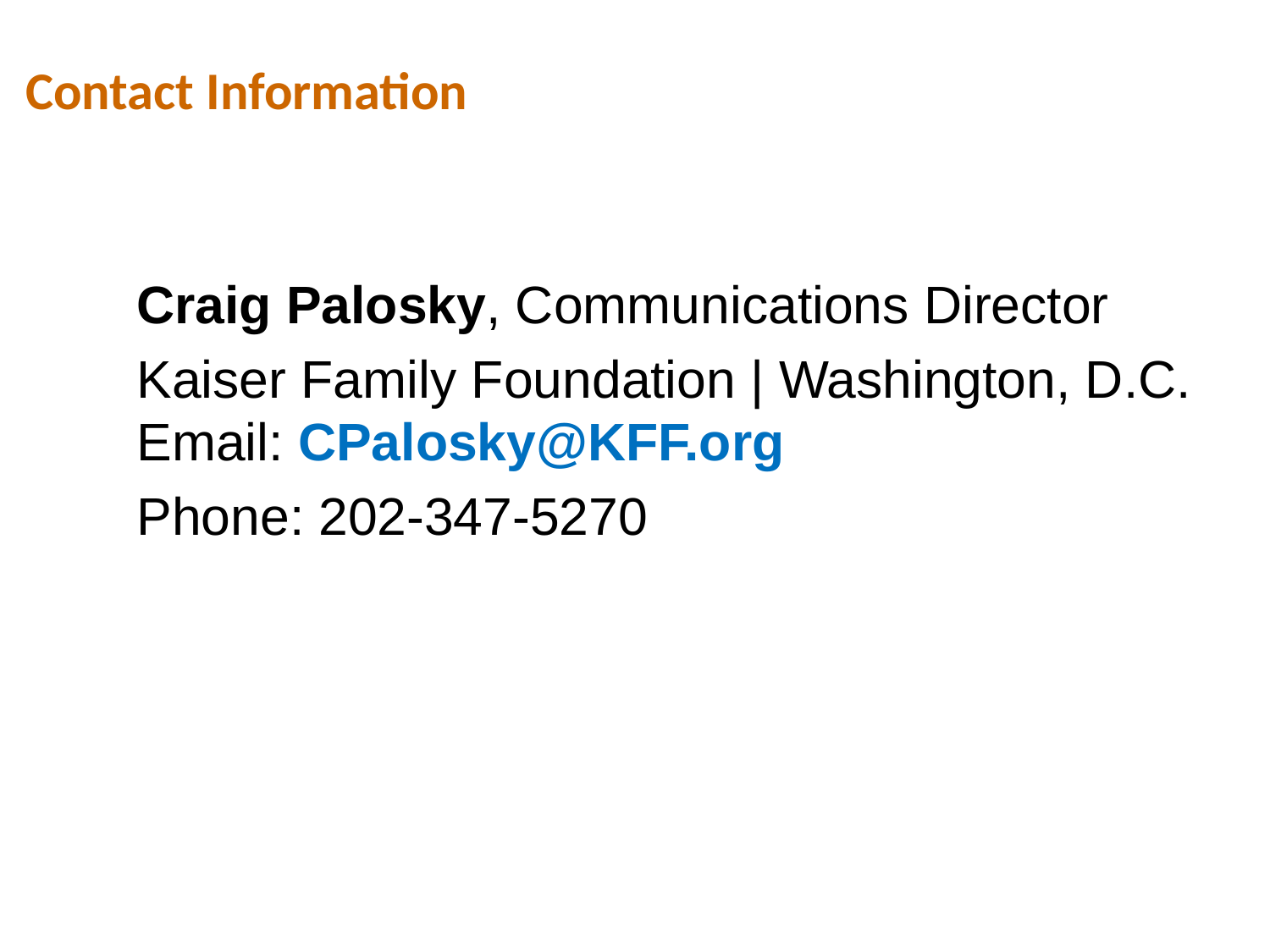

# Contact Information

Craig Palosky, Communications Director
Kaiser Family Foundation | Washington, D.C.
Email: CPalosky@KFF.org
Phone: 202-347-5270